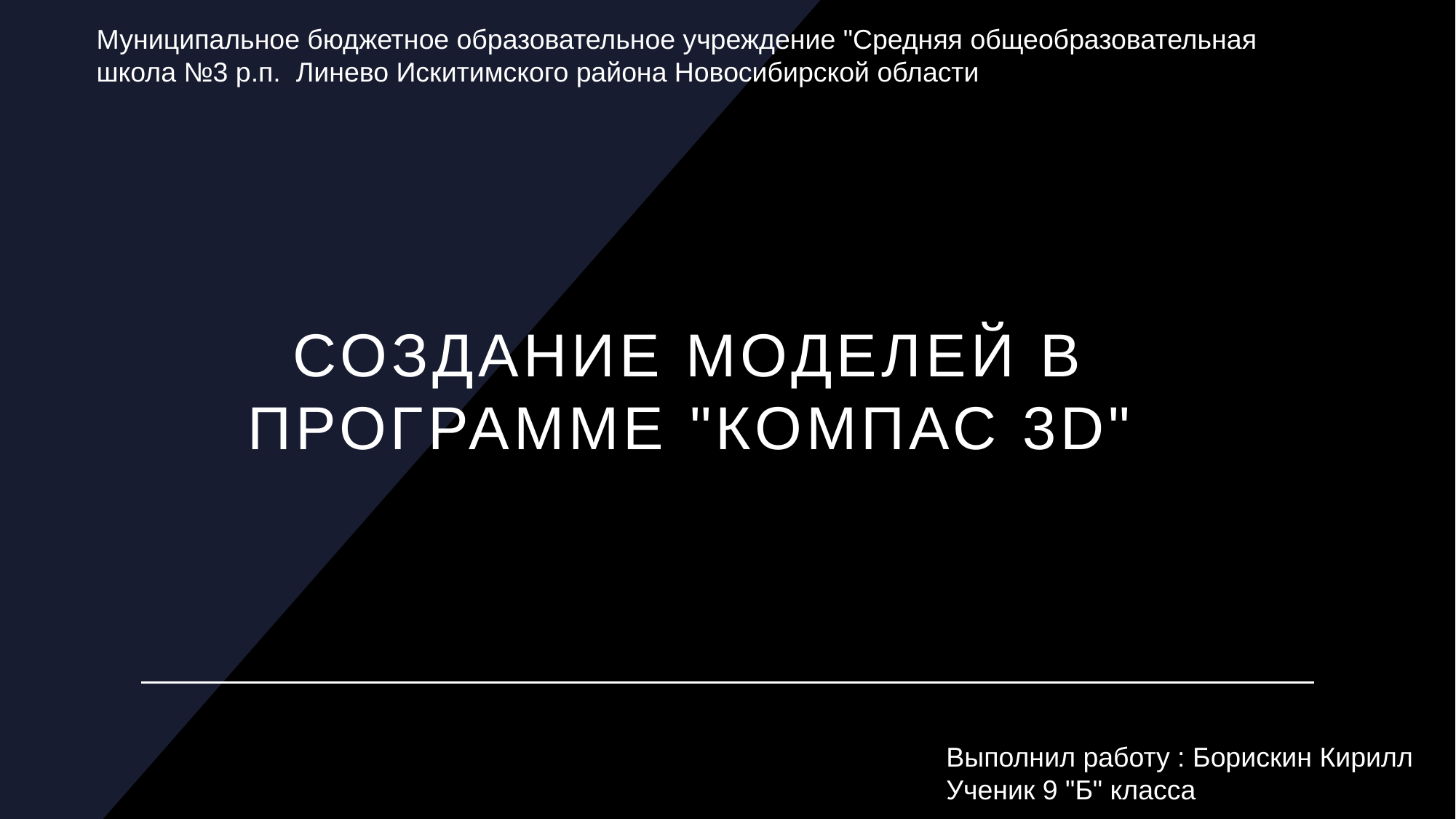

Муниципальное бюджетное образовательное учреждение "Средняя общеобразовательная школа №3 р.п.  Линево Искитимского района Новосибирской области
# Создание моделей в программе "Компас 3D"
Выполнил работу : Борискин Кирилл
Ученик 9 "Б" класса